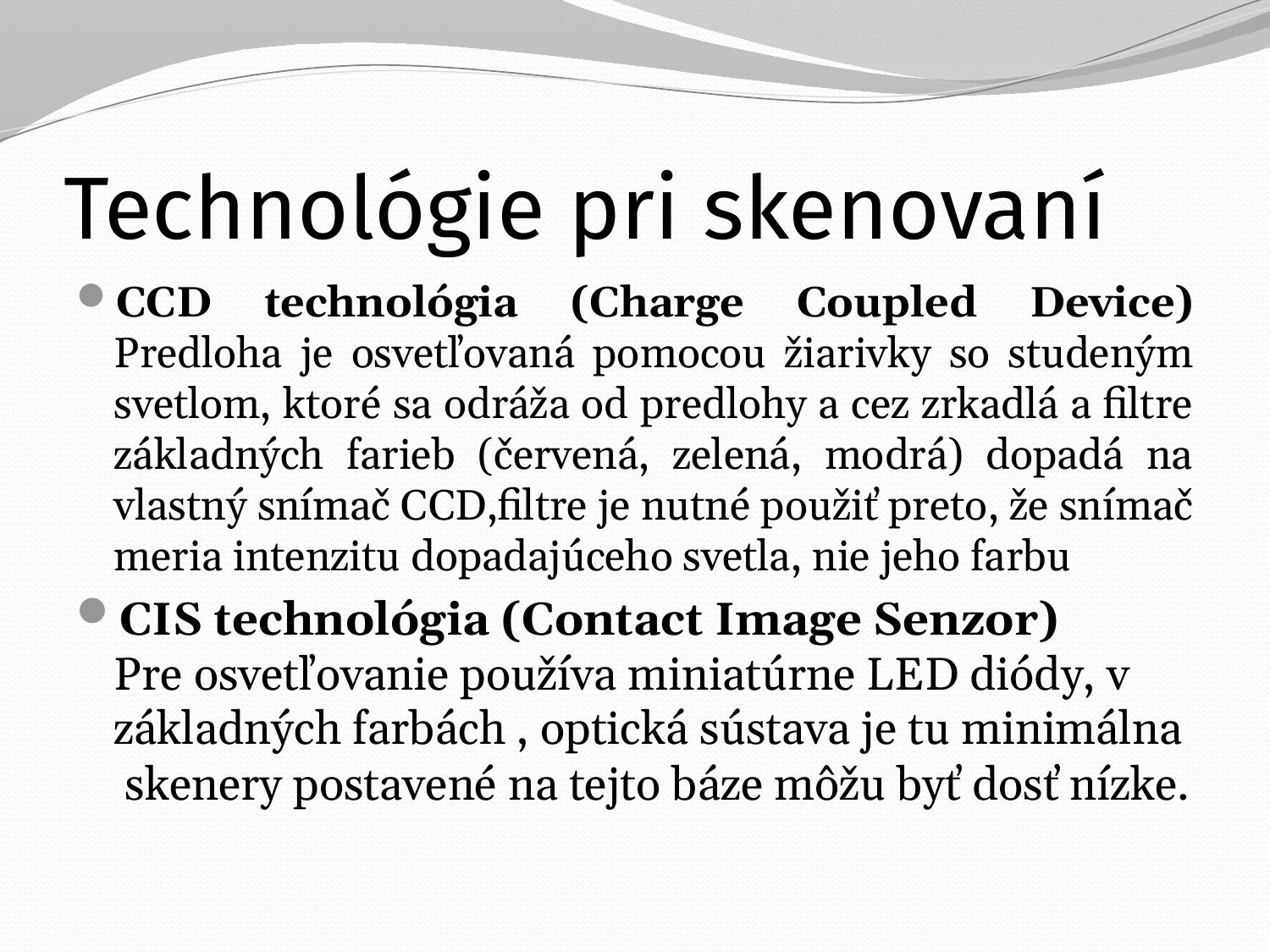

# Technológie pri skenovaní
CCD technológia (Charge Coupled Device)
Predloha je osvetľovaná pomocou žiarivky so studeným svetlom, ktoré sa odráža od predlohy a cez zrkadlá a filtre základných farieb (červená, zelená, modrá) dopadá na vlastný snímač CCD,filtre je nutné použiť preto, že snímač meria intenzitu dopadajúceho svetla, nie jeho farbu
CIS technológia (Contact Image Senzor)
Pre osvetľovanie používa miniatúrne LED diódy, v základných farbách , optická sústava je tu minimálna  skenery postavené na tejto báze môžu byť dosť nízke.